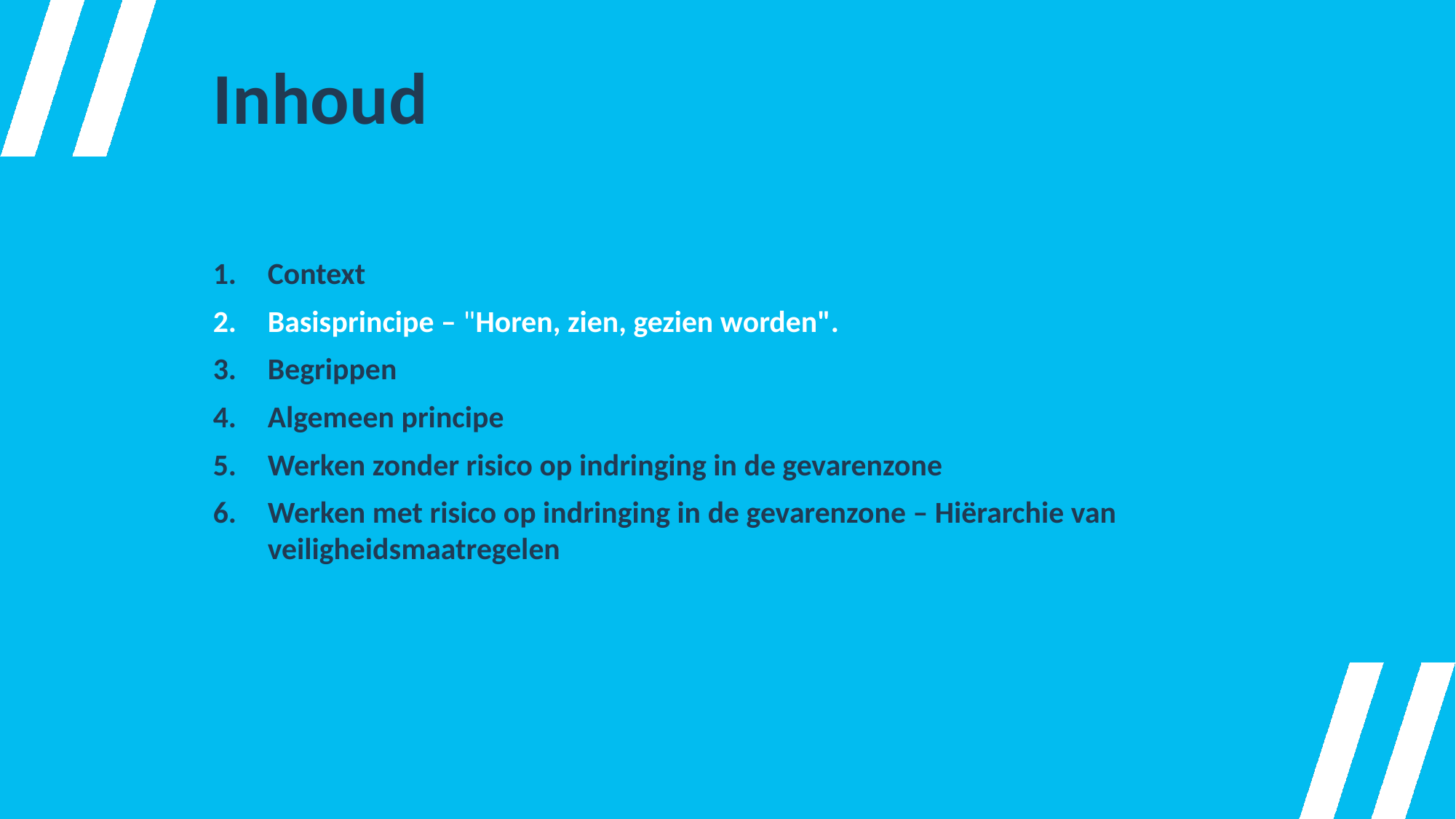

# Inhoud
Context
Basisprincipe – "Horen, zien, gezien worden".
Begrippen
Algemeen principe
Werken zonder risico op indringing in de gevarenzone
Werken met risico op indringing in de gevarenzone – Hiërarchie van veiligheidsmaatregelen